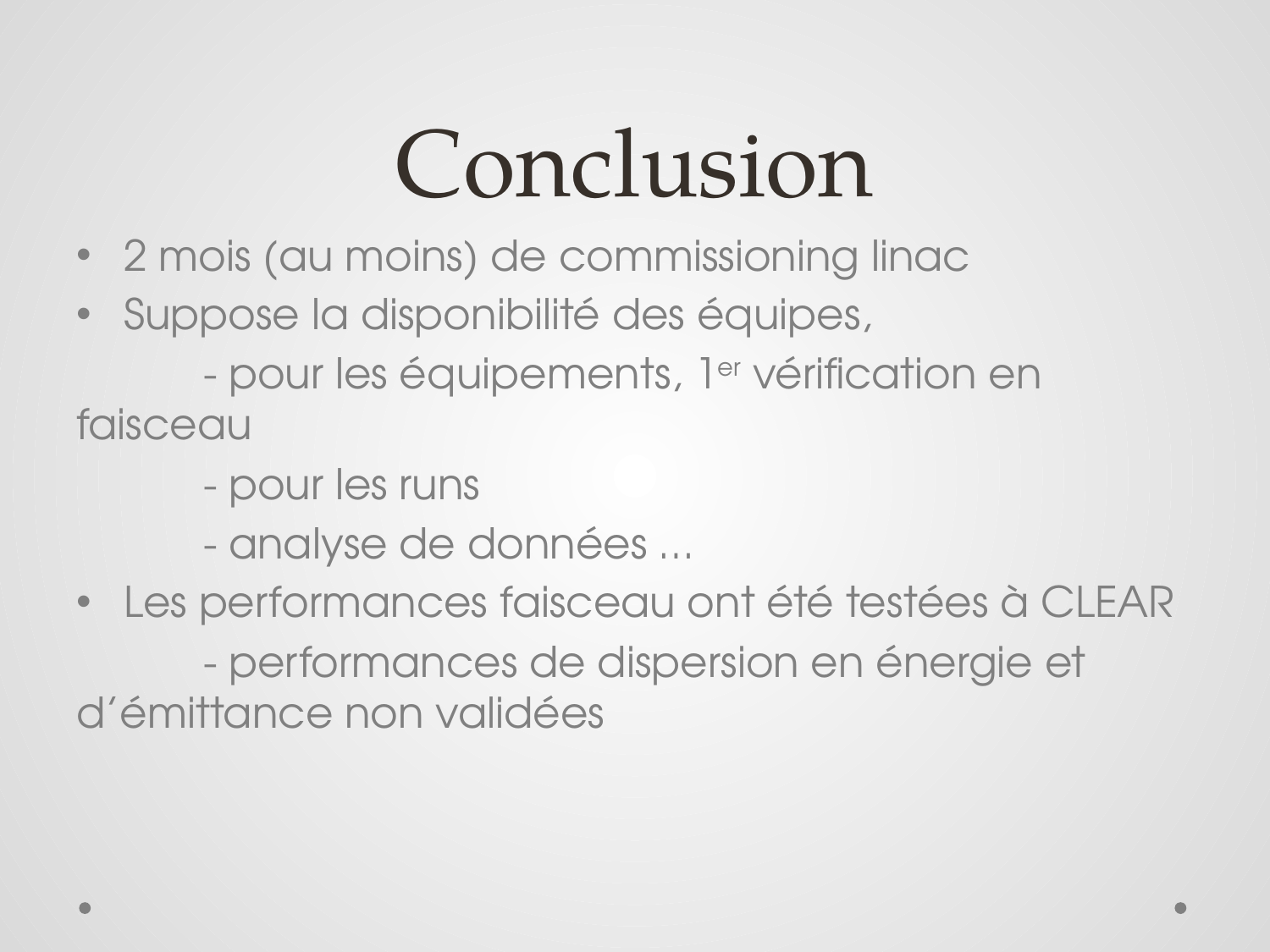

# Conclusion
2 mois (au moins) de commissioning linac
Suppose la disponibilité des équipes,
	- pour les équipements, 1er vérification en faisceau
	- pour les runs
	- analyse de données …
Les performances faisceau ont été testées à CLEAR
	- performances de dispersion en énergie et d’émittance non validées